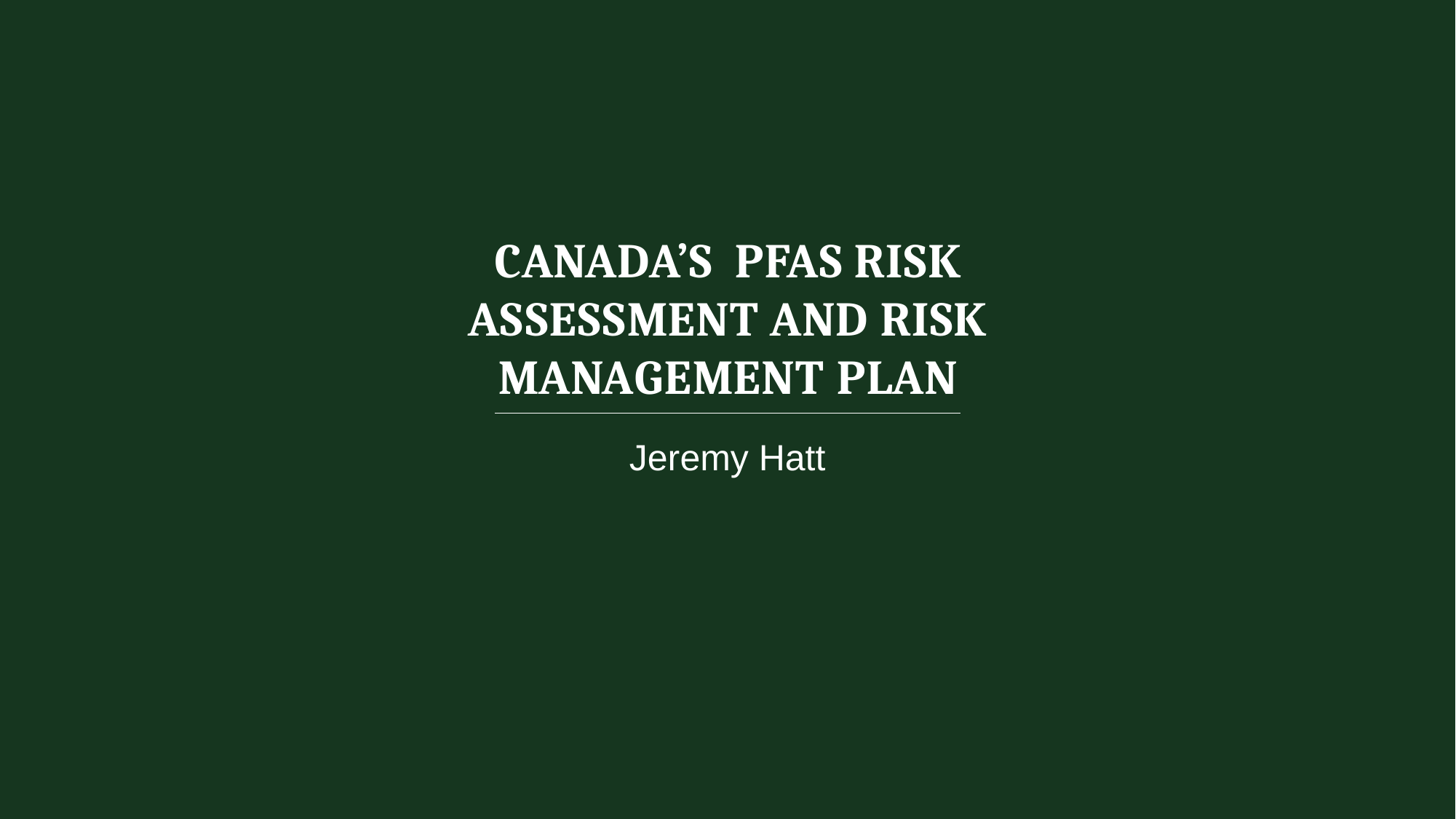

Canada’s  PFAS Risk Assessment and Risk Management Plan
Jeremy Hatt